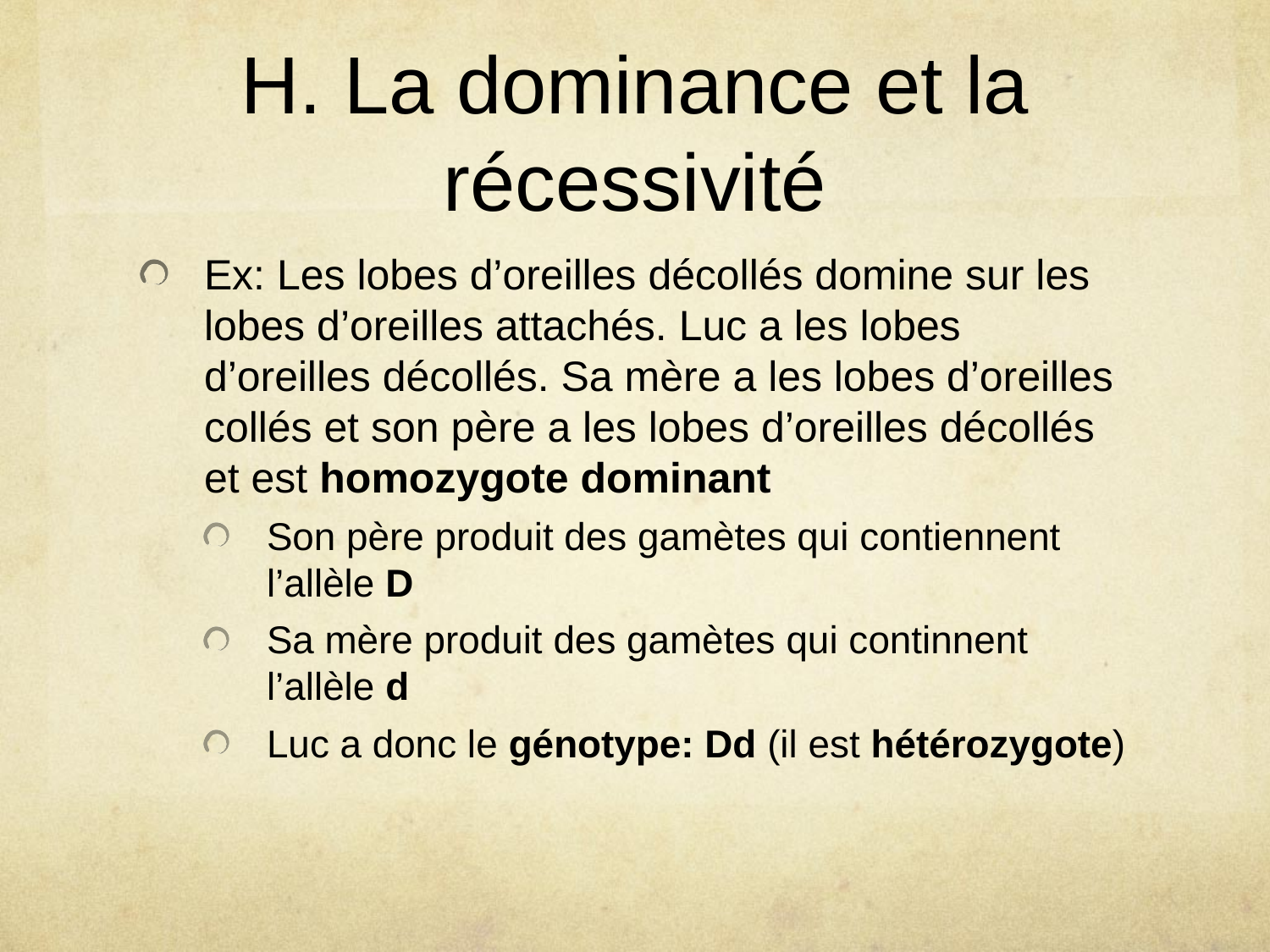

# H. La dominance et la récessivité
Ex: Les lobes d’oreilles décollés domine sur les lobes d’oreilles attachés. Luc a les lobes d’oreilles décollés. Sa mère a les lobes d’oreilles collés et son père a les lobes d’oreilles décollés et est homozygote dominant
Son père produit des gamètes qui contiennent l’allèle D
Sa mère produit des gamètes qui continnent l’allèle d
Luc a donc le génotype: Dd (il est hétérozygote)